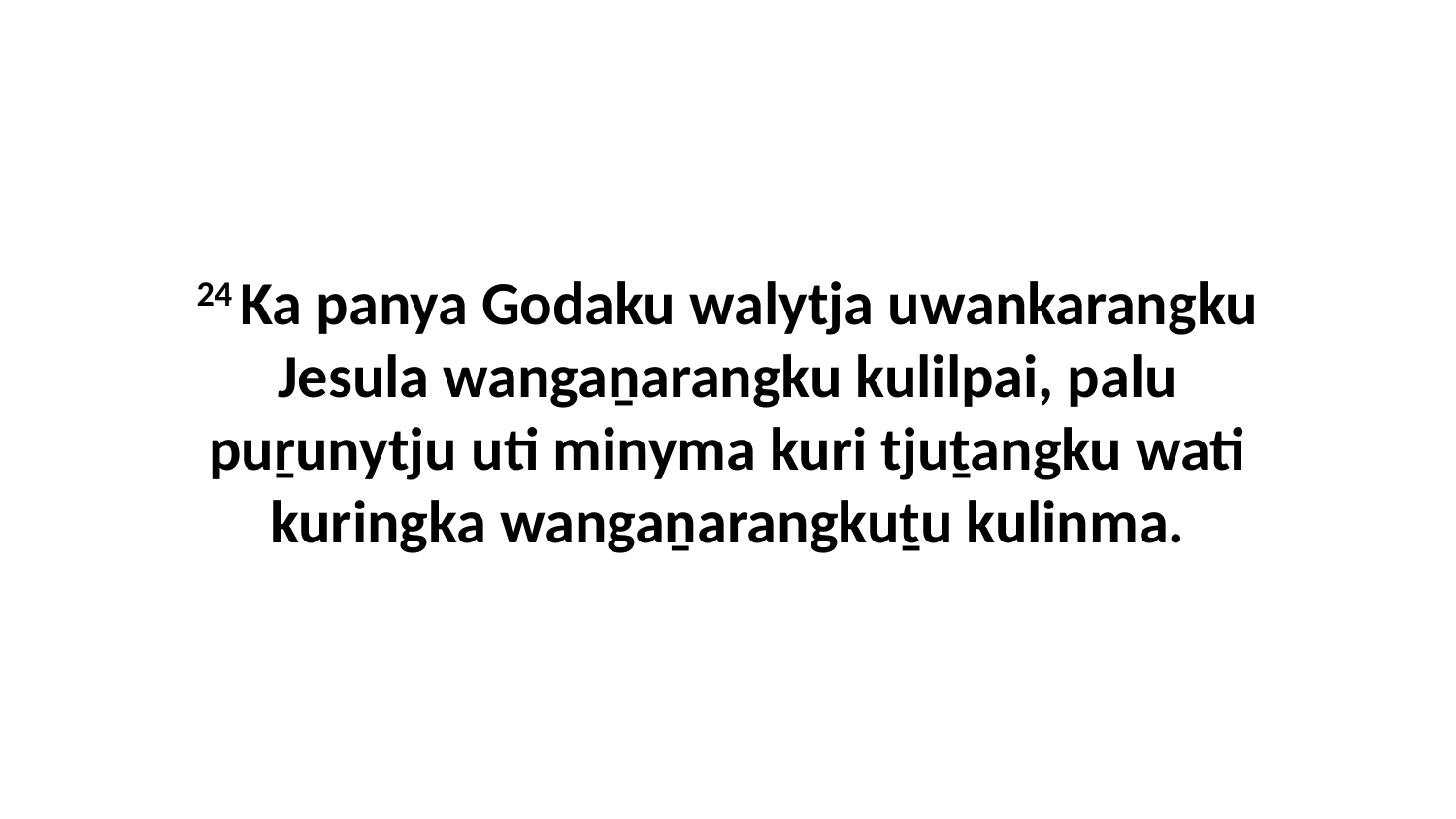

24 Ka panya Godaku walytja uwankarangku Jesula wangaṉarangku kulilpai, palu puṟunytju uti minyma kuri tjuṯangku wati kuringka wangaṉarangkuṯu kulinma.